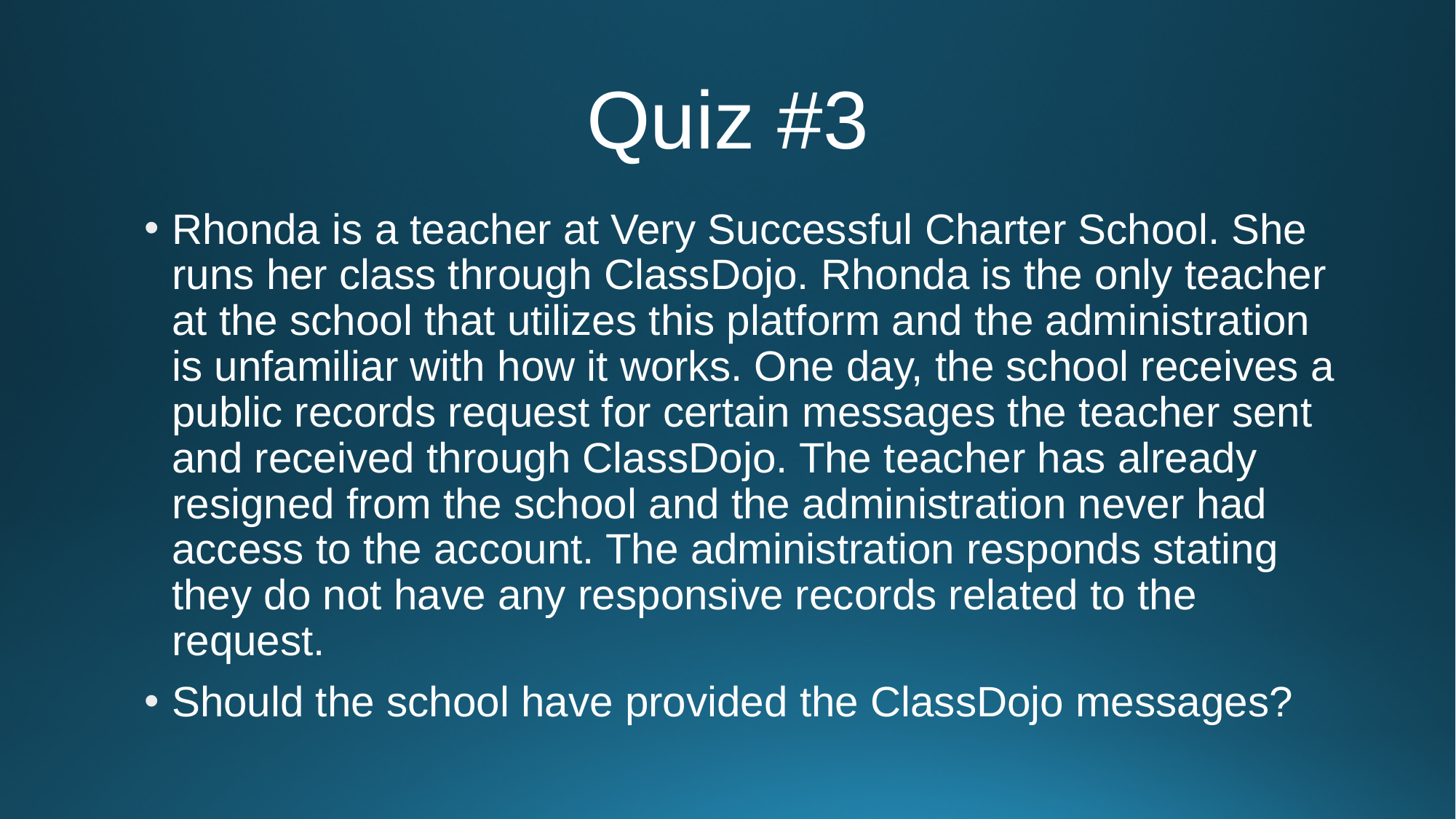

# Quiz #3
Rhonda is a teacher at Very Successful Charter School. She runs her class through ClassDojo. Rhonda is the only teacher at the school that utilizes this platform and the administration is unfamiliar with how it works. One day, the school receives a public records request for certain messages the teacher sent and received through ClassDojo. The teacher has already resigned from the school and the administration never had access to the account. The administration responds stating they do not have any responsive records related to the request.
Should the school have provided the ClassDojo messages?